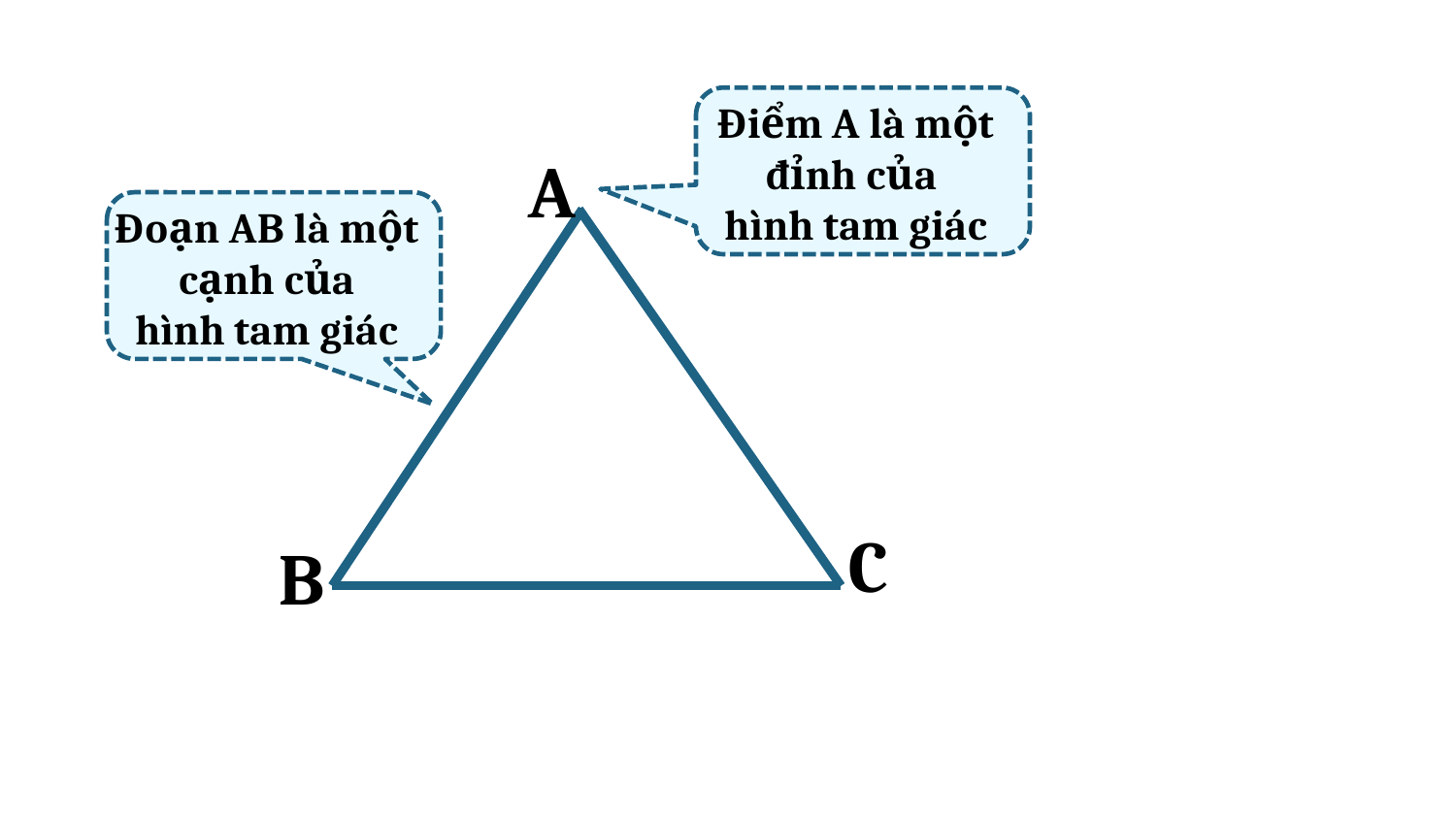

Điểm A là một đỉnh của
hình tam giác
A
C
B

Đoạn AB là một cạnh của
hình tam giác